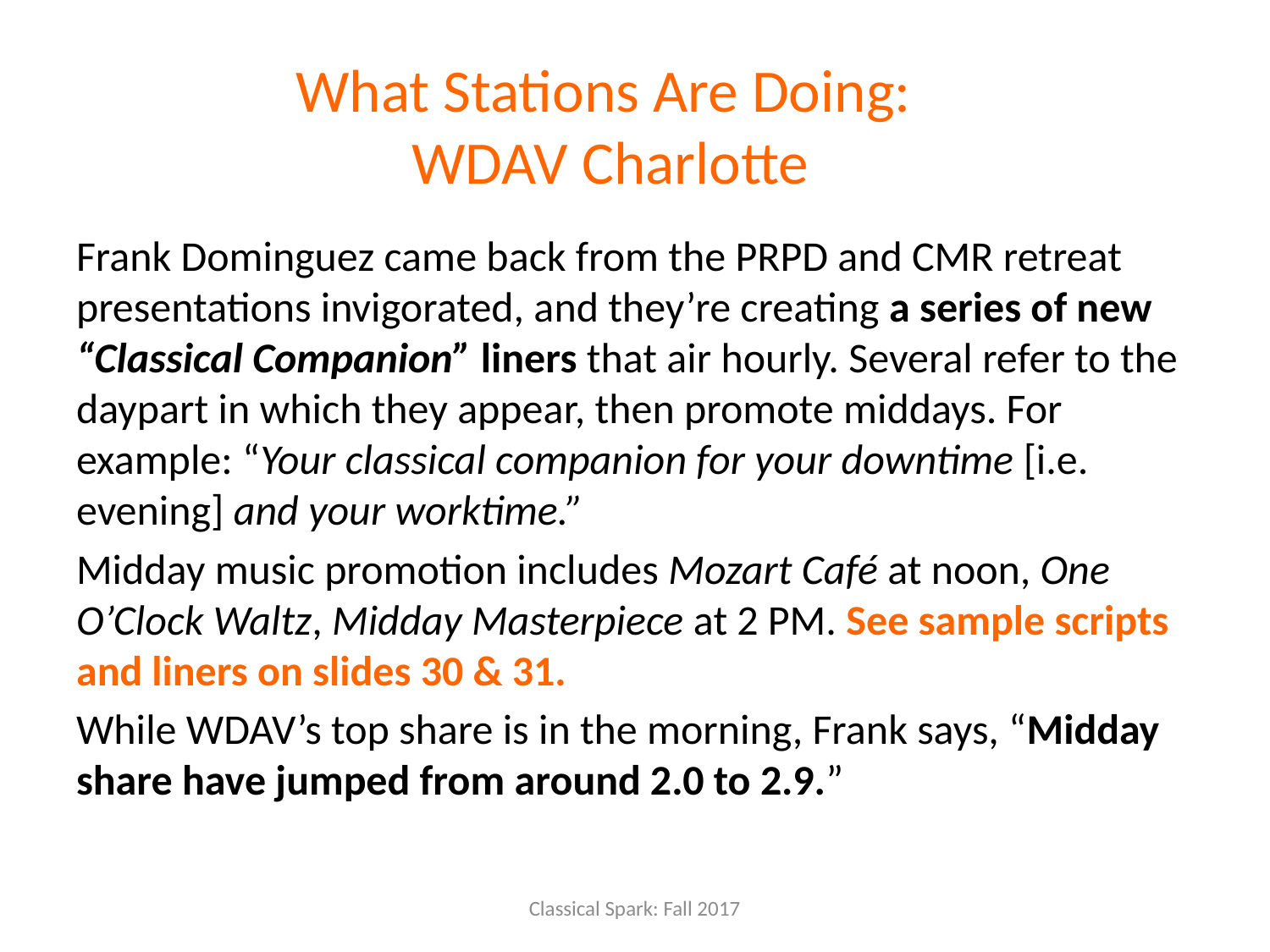

# What Stations Are Doing: WDAV Charlotte
Frank Dominguez came back from the PRPD and CMR retreat presentations invigorated, and they’re creating a series of new “Classical Companion” liners that air hourly. Several refer to the daypart in which they appear, then promote middays. For example: “Your classical companion for your downtime [i.e. evening] and your worktime.”
Midday music promotion includes Mozart Café at noon, One O’Clock Waltz, Midday Masterpiece at 2 PM. See sample scripts and liners on slides 30 & 31.
While WDAV’s top share is in the morning, Frank says, “Midday share have jumped from around 2.0 to 2.9.”

Classical Spark: Fall 2017